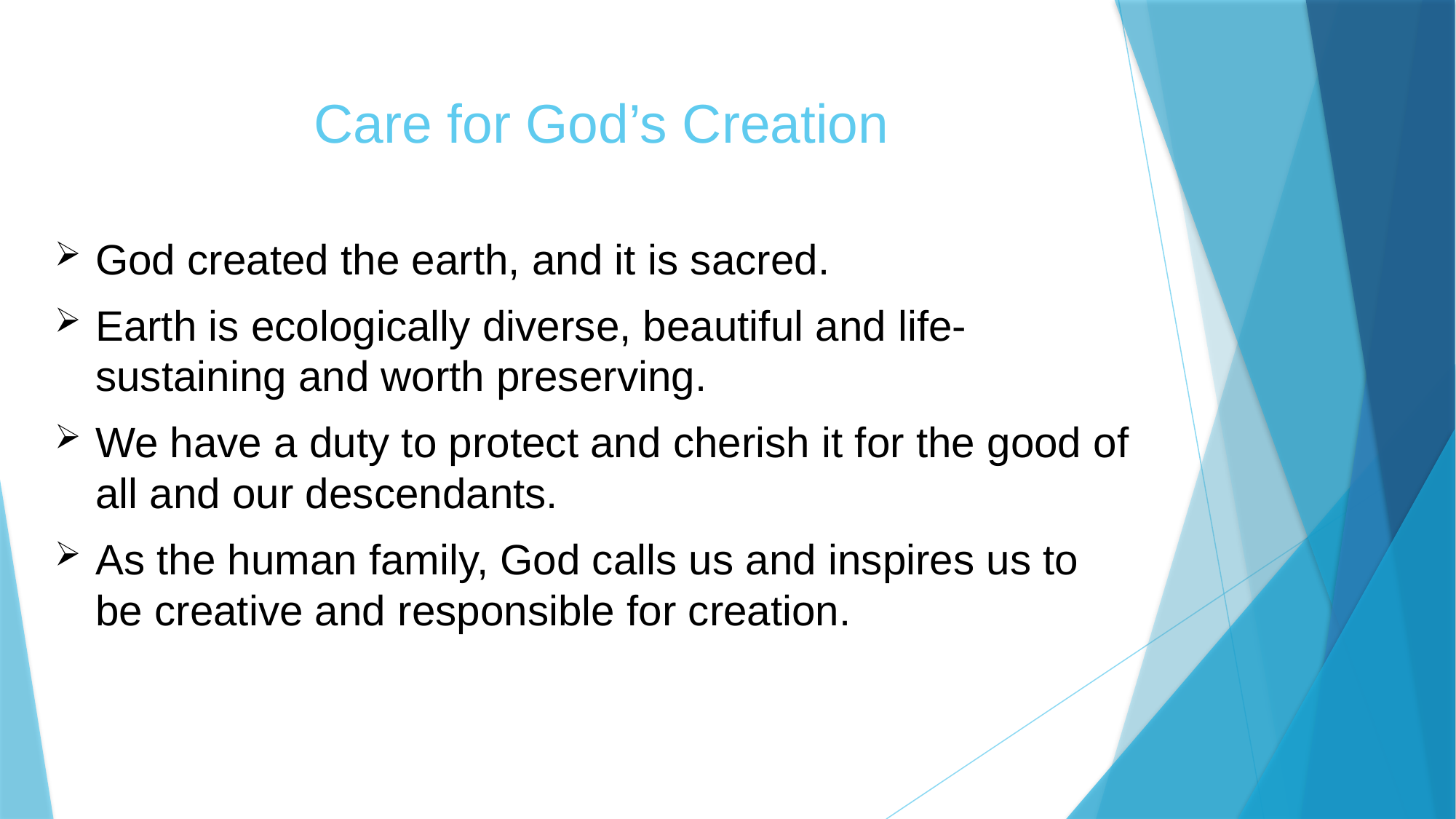

# Care for God’s Creation
God created the earth, and it is sacred.
Earth is ecologically diverse, beautiful and life-sustaining and worth preserving.
We have a duty to protect and cherish it for the good of all and our descendants.
As the human family, God calls us and inspires us to be creative and responsible for creation.